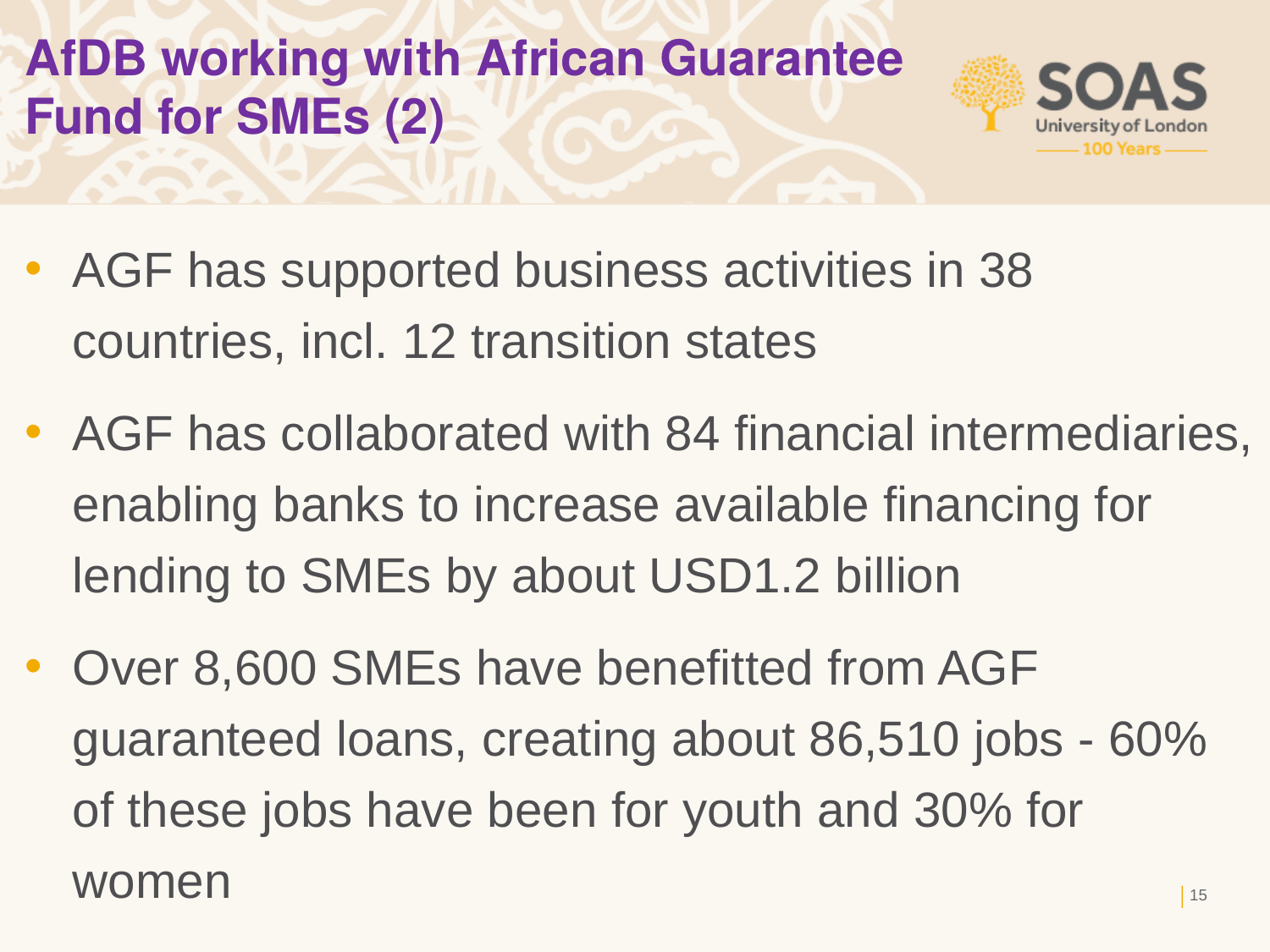

# AfDB working with African Guarantee Fund for SMEs (2)
AGF has supported business activities in 38 countries, incl. 12 transition states
AGF has collaborated with 84 financial intermediaries, enabling banks to increase available financing for lending to SMEs by about USD1.2 billion
Over 8,600 SMEs have benefitted from AGF guaranteed loans, creating about 86,510 jobs - 60% of these jobs have been for youth and 30% for women
15